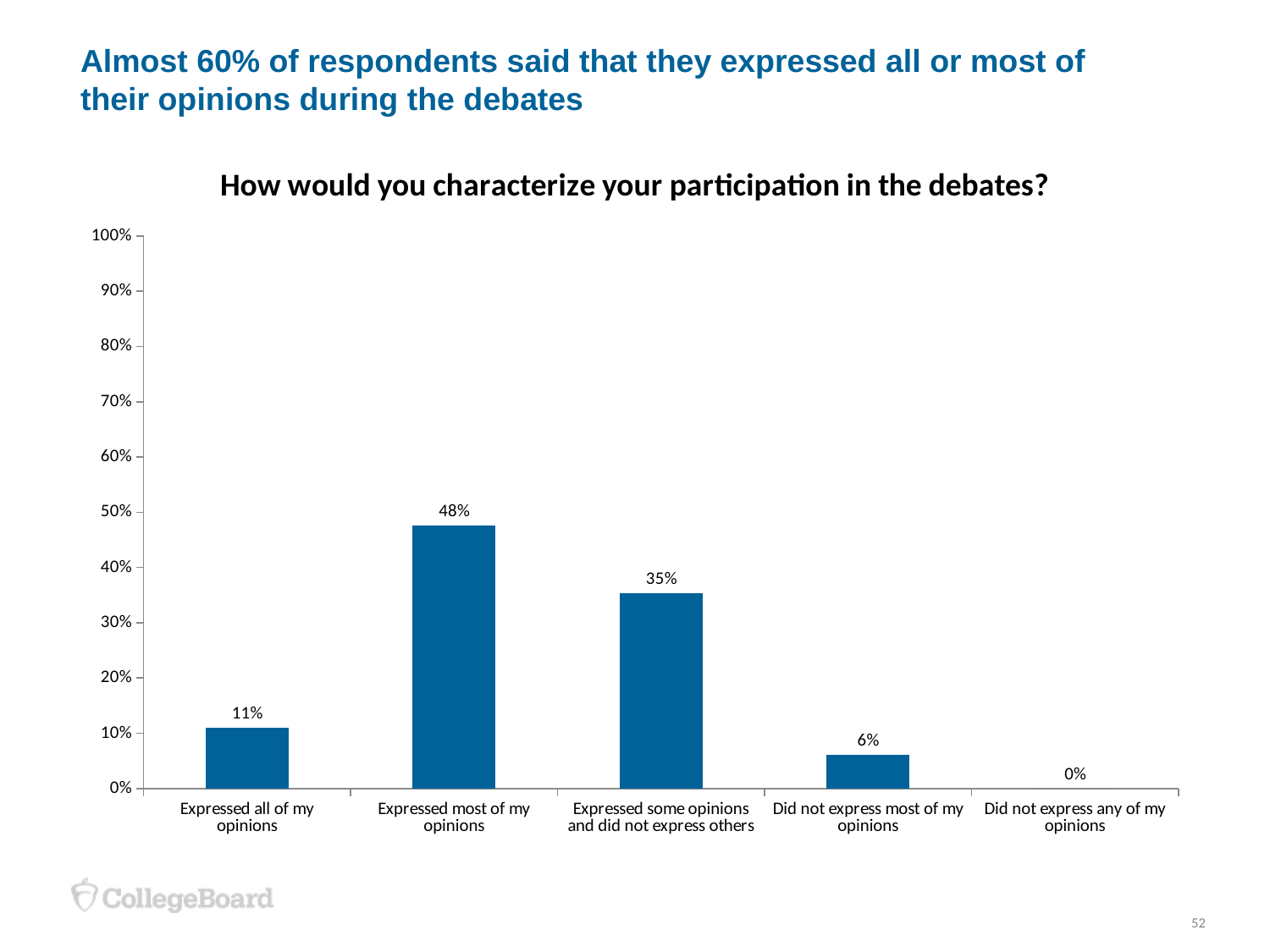

# Almost 60% of respondents said that they expressed all or most of their opinions during the debates

### Chart: How would you characterize your participation in the debates?

| Category | % |
|---|---|
| Expressed all of my opinions | 0.10975609756100001 |
| Expressed most of my opinions | 0.4756097560976 |
| Expressed some opinions and did not express others | 0.3536585365854 |
| Did not express most of my opinions | 0.0609756097561 |
| Did not express any of my opinions | 0.0 |
52